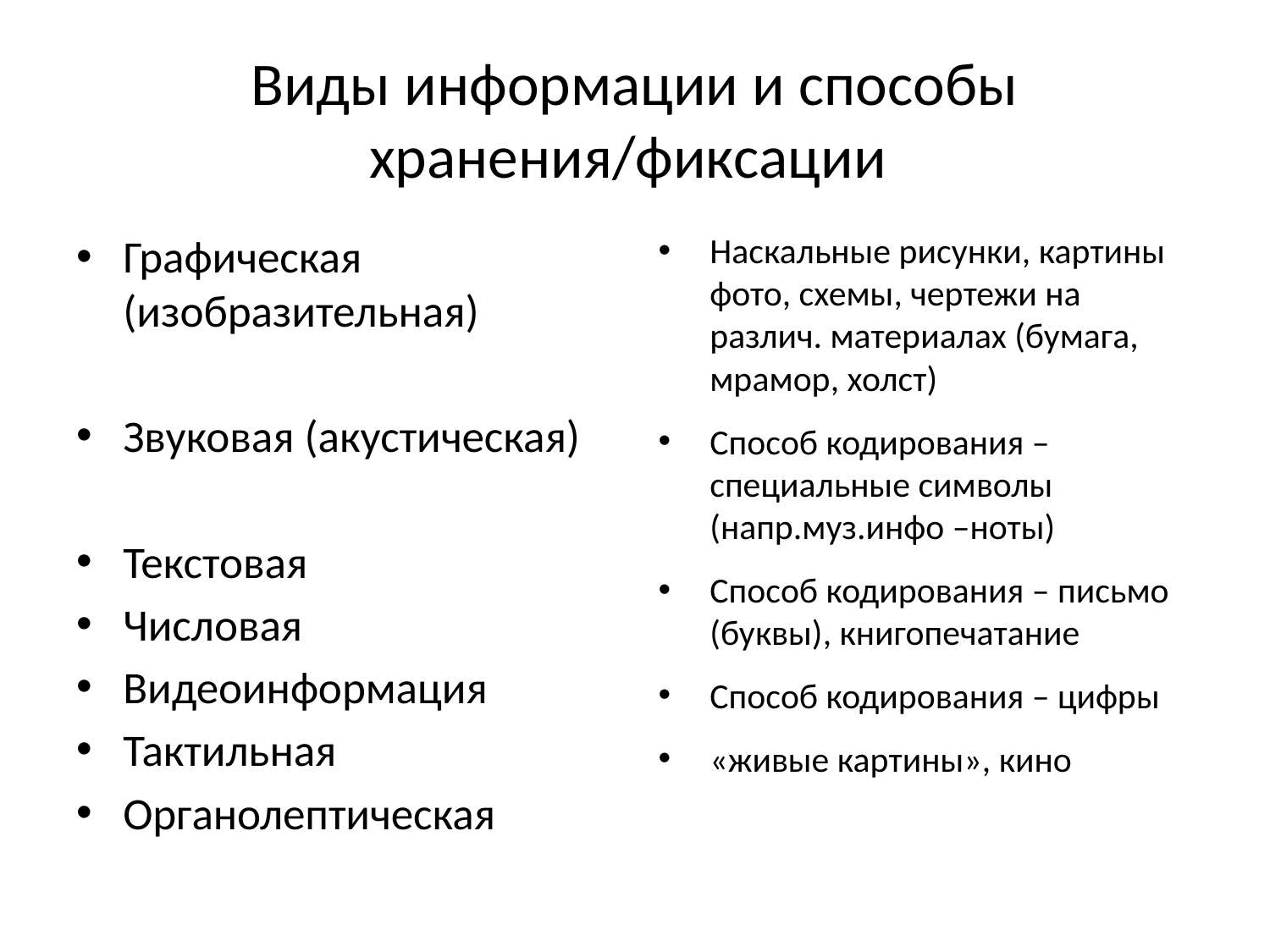

# Виды информации и способы хранения/фиксации
Графическая (изобразительная)

Звуковая (акустическая)

Текстовая
Числовая
Видеоинформация
Тактильная
Органолептическая

Наскальные рисунки, картины фото, схемы, чертежи на различ. материалах (бумага, мрамор, холст)
Способ кодирования – специальные символы (напр.муз.инфо –ноты)
Способ кодирования – письмо (буквы), книгопечатание
Способ кодирования – цифры
«живые картины», кино